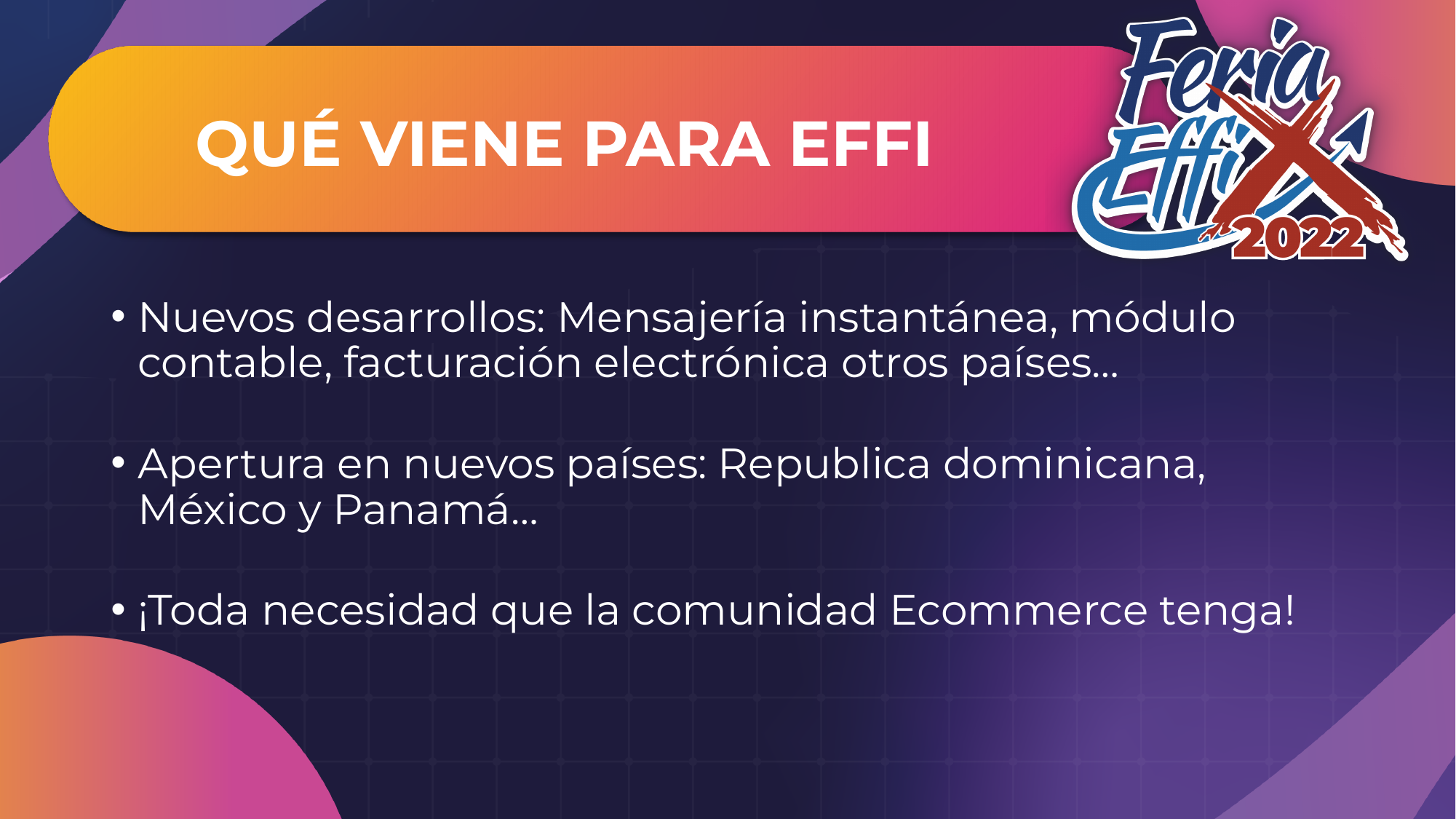

# QUÉ VIENE PARA EFFI
Nuevos desarrollos: Mensajería instantánea, módulo contable, facturación electrónica otros países…

Apertura en nuevos países: Republica dominicana, México y Panamá…

¡Toda necesidad que la comunidad Ecommerce tenga!